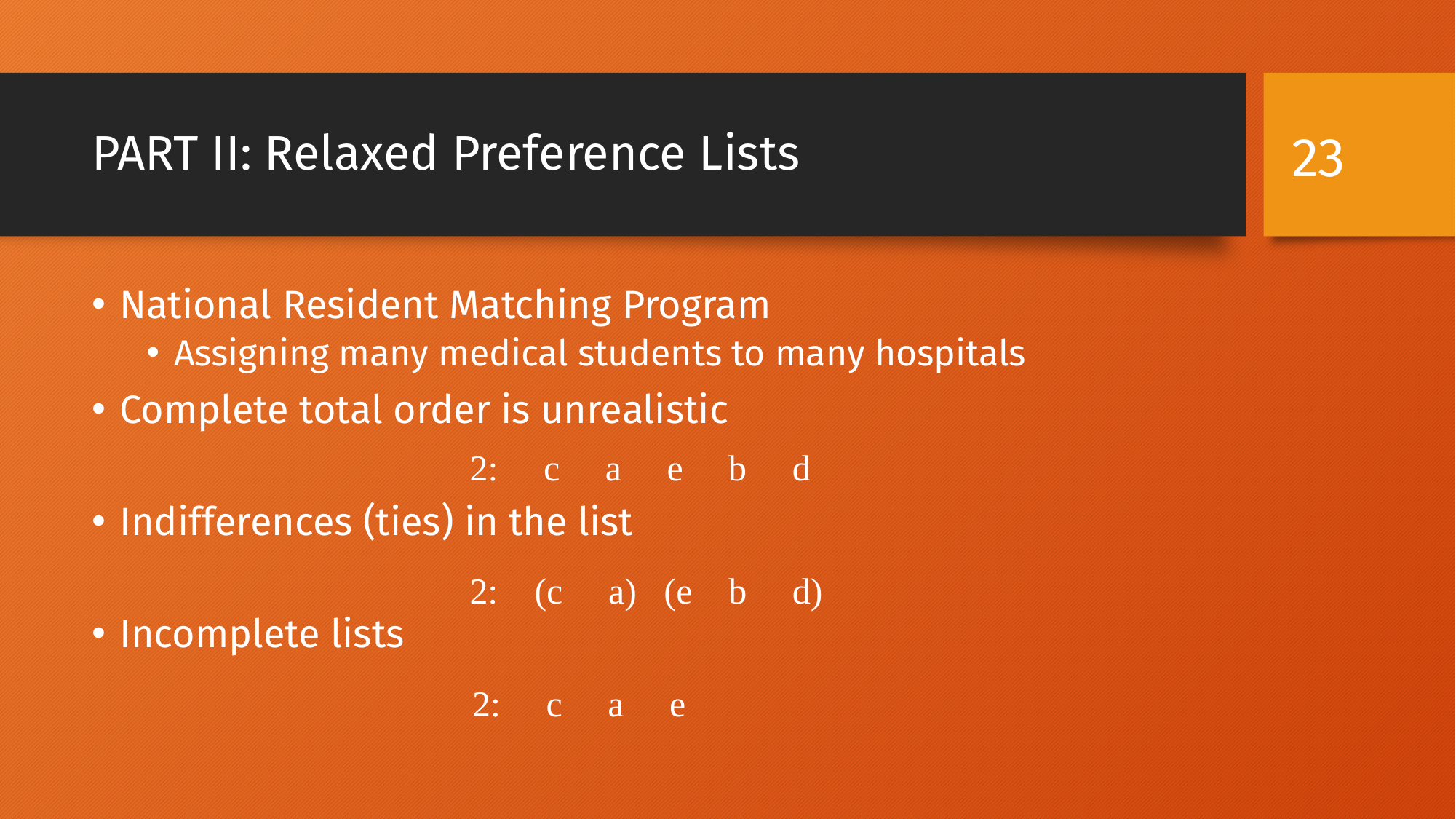

23
# PART II: Relaxed Preference Lists
National Resident Matching Program
Assigning many medical students to many hospitals
Complete total order is unrealistic

Indifferences (ties) in the list

Incomplete lists
2:     c     a     e     b     d
2:    (c     a)   (e    b     d)
2:     c     a     e